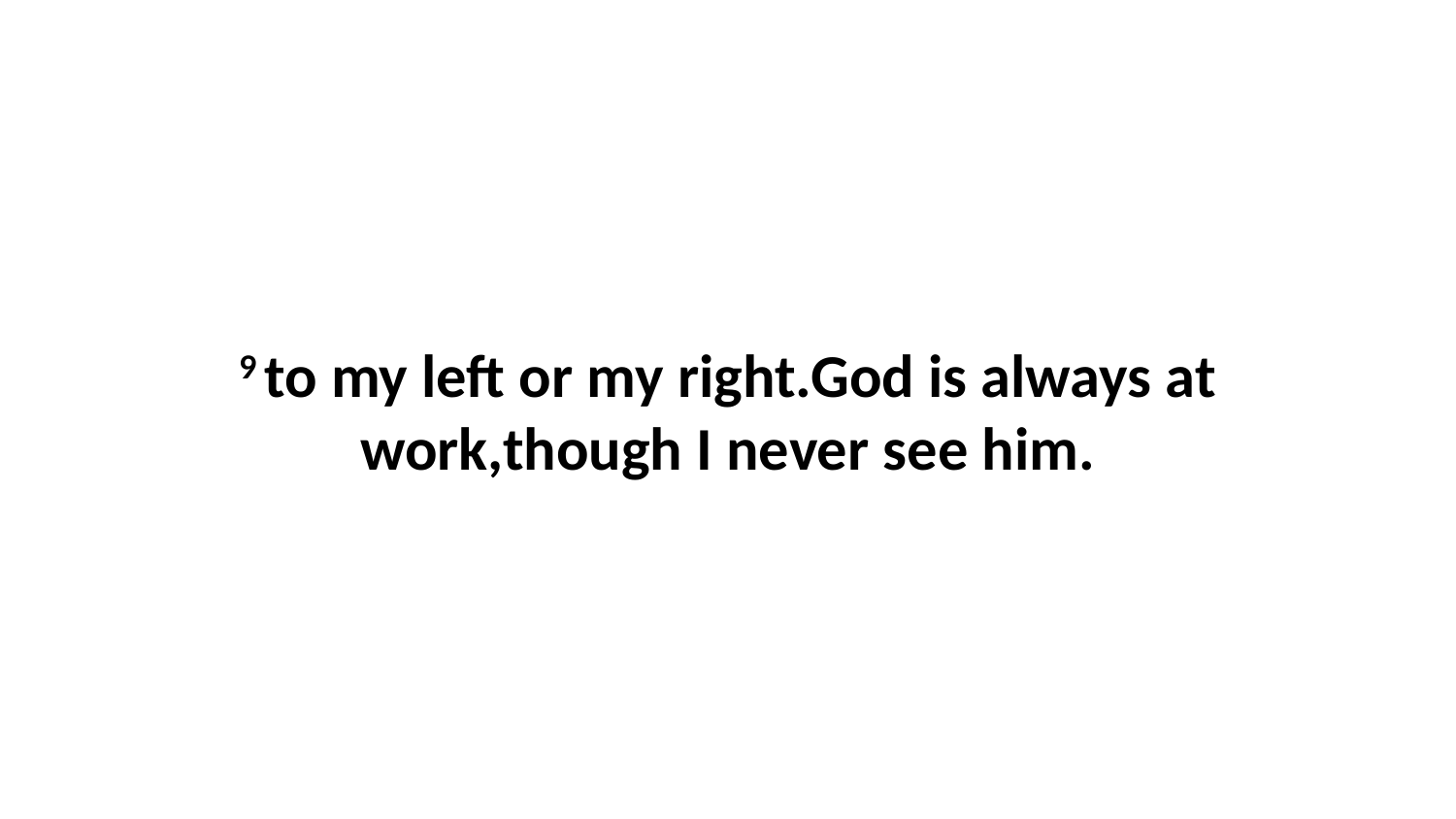

9 to my left or my right.God is always at work,though I never see him.